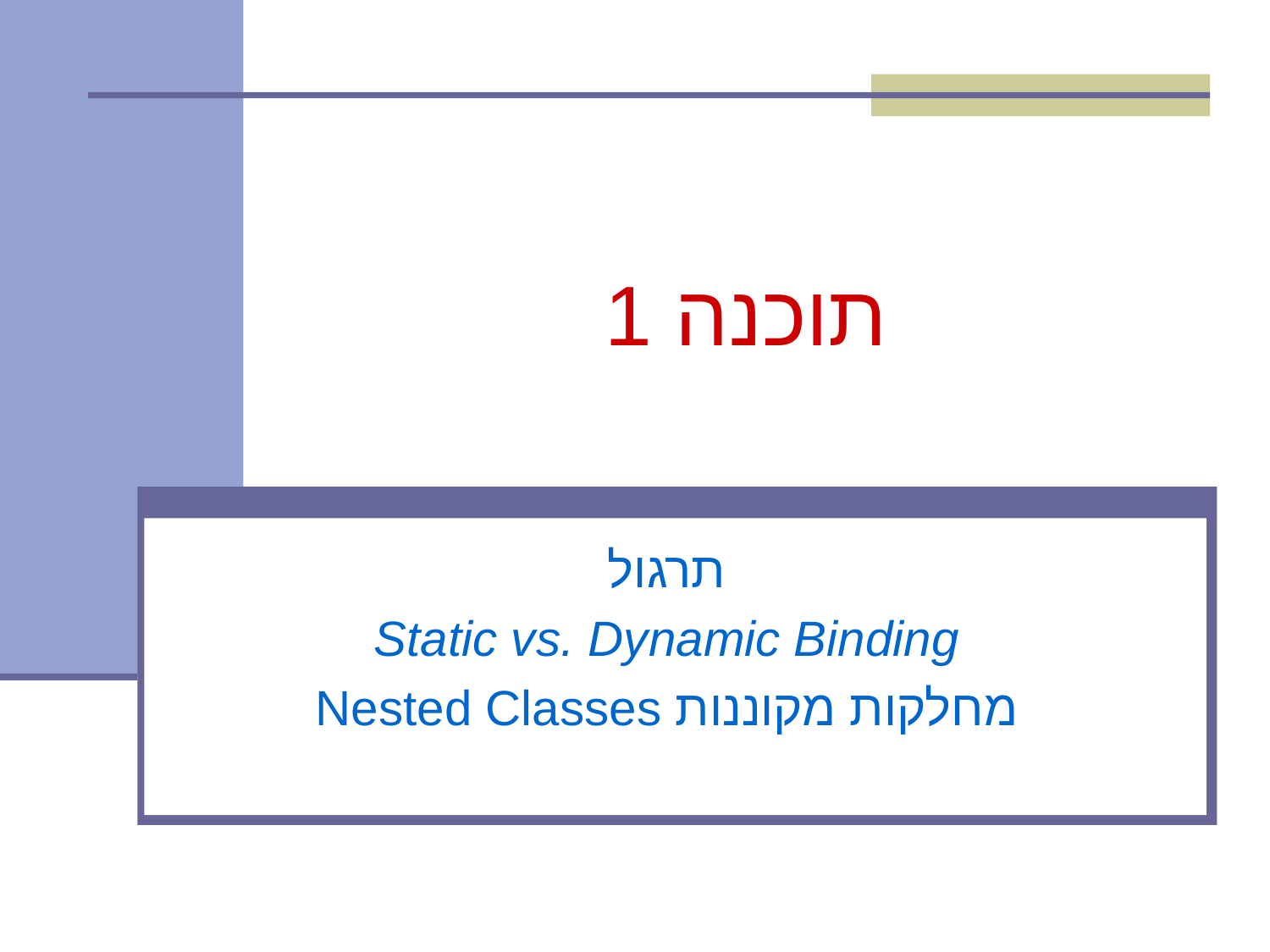

# תוכנה 1
תרגול
Static vs. Dynamic Binding
מחלקות מקוננות Nested Classes